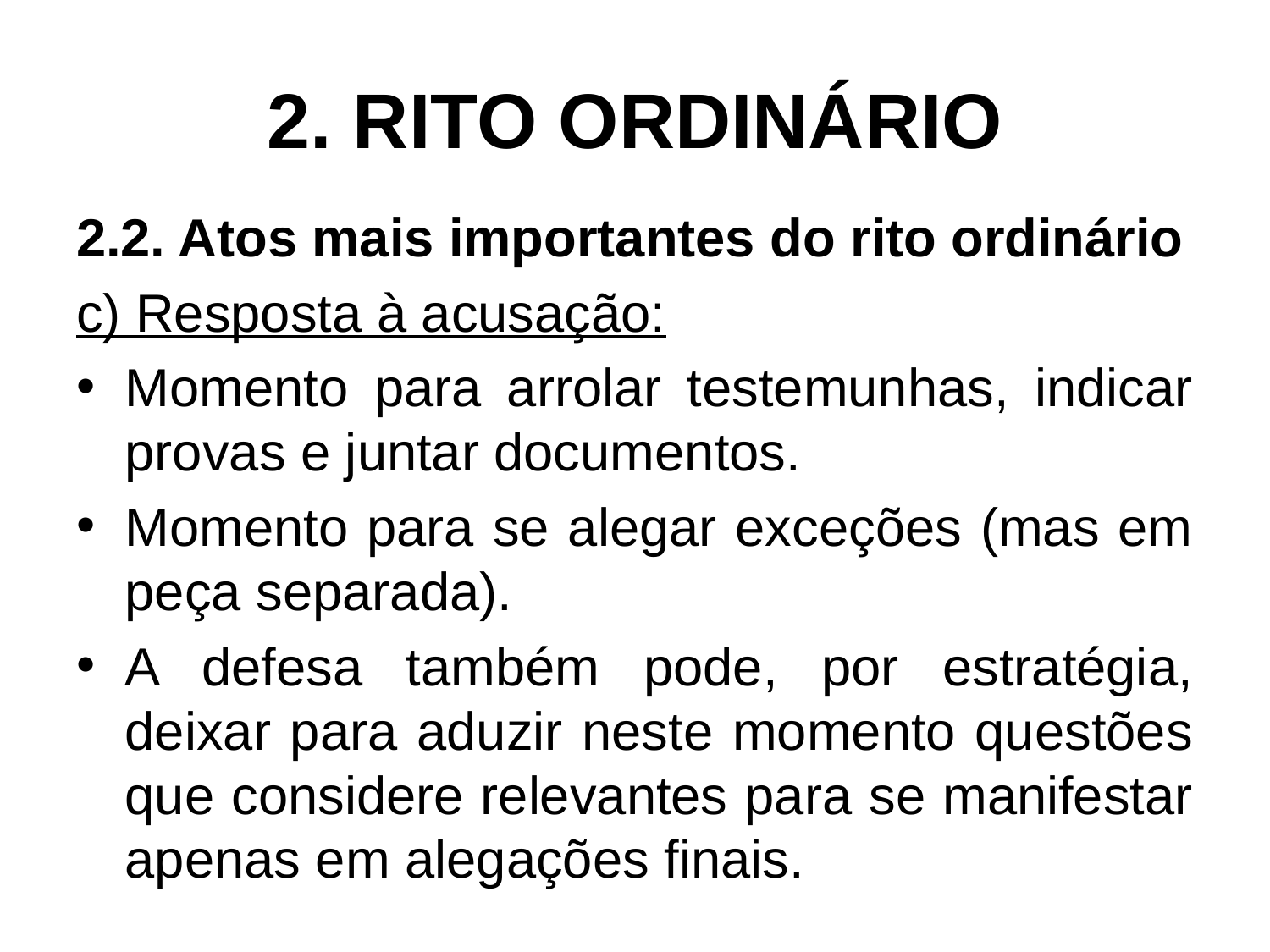

# 2. RITO ORDINÁRIO
2.2. Atos mais importantes do rito ordinário
c) Resposta à acusação:
Momento para arrolar testemunhas, indicar provas e juntar documentos.
Momento para se alegar exceções (mas em peça separada).
A defesa também pode, por estratégia, deixar para aduzir neste momento questões que considere relevantes para se manifestar apenas em alegações finais.